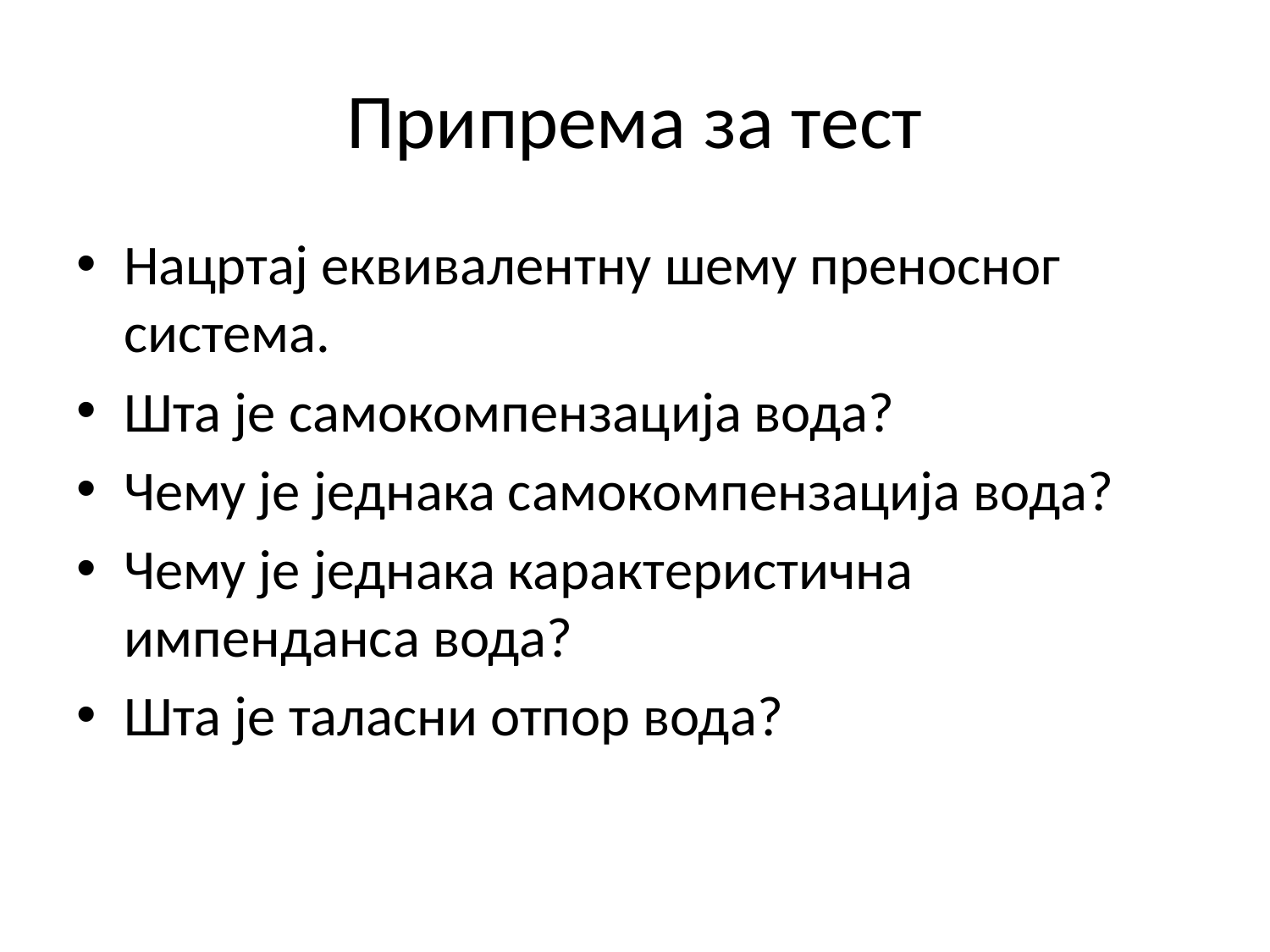

# Припрема за тест
Нацртај еквивалентну шему преносног система.
Шта је самокомпензација вода?
Чему је једнака самокомпензација вода?
Чему је једнака карактеристична импенданса вода?
Шта је таласни отпор вода?